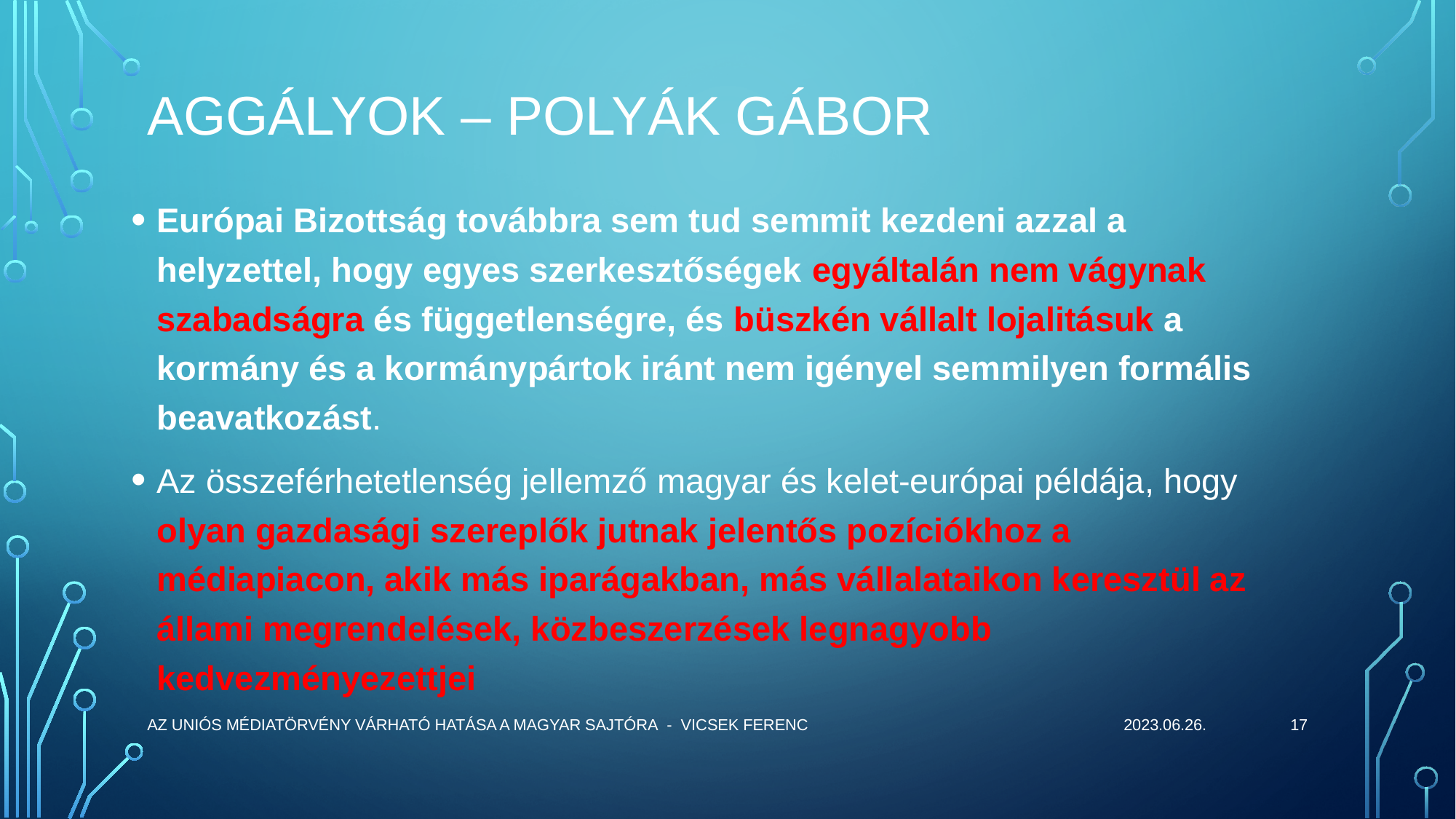

# Aggályok – polyák Gábor
Európai Bizottság továbbra sem tud semmit kezdeni azzal a helyzettel, hogy egyes szerkesztőségek egyáltalán nem vágynak szabadságra és függetlenségre, és büszkén vállalt lojalitásuk a kormány és a kormánypártok iránt nem igényel semmilyen formális beavatkozást.
Az összeférhetetlenség jellemző magyar és kelet-európai példája, hogy olyan gazdasági szereplők jutnak jelentős pozíciókhoz a médiapiacon, akik más iparágakban, más vállalataikon keresztül az állami megrendelések, közbeszerzések legnagyobb kedvezményezettjei
17
Az uniós médiatörvény várható hatása a magyar sajtóra  -  Vicsek Ferenc
2023.06.26.